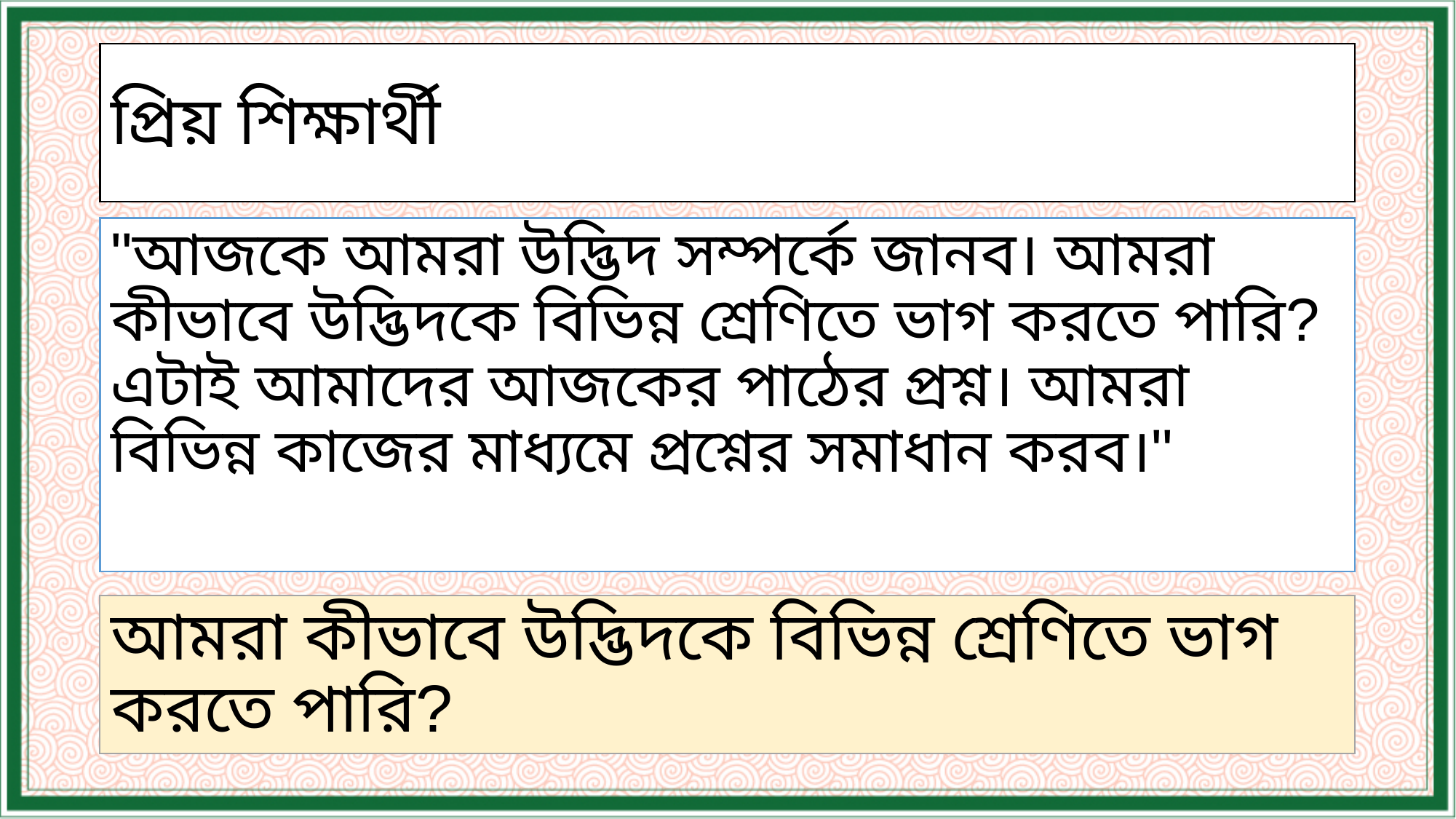

# প্রিয় শিক্ষার্থী
"আজকে আমরা উদ্ভিদ সম্পর্কে জানব। আমরা কীভাবে উদ্ভিদকে বিভিন্ন শ্রেণিতে ভাগ করতে পারি? এটাই আমাদের আজকের পাঠের প্রশ্ন। আমরা বিভিন্ন কাজের মাধ্যমে প্রশ্নের সমাধান করব।"
আমরা কীভাবে উদ্ভিদকে বিভিন্ন শ্রেণিতে ভাগ করতে পারি?